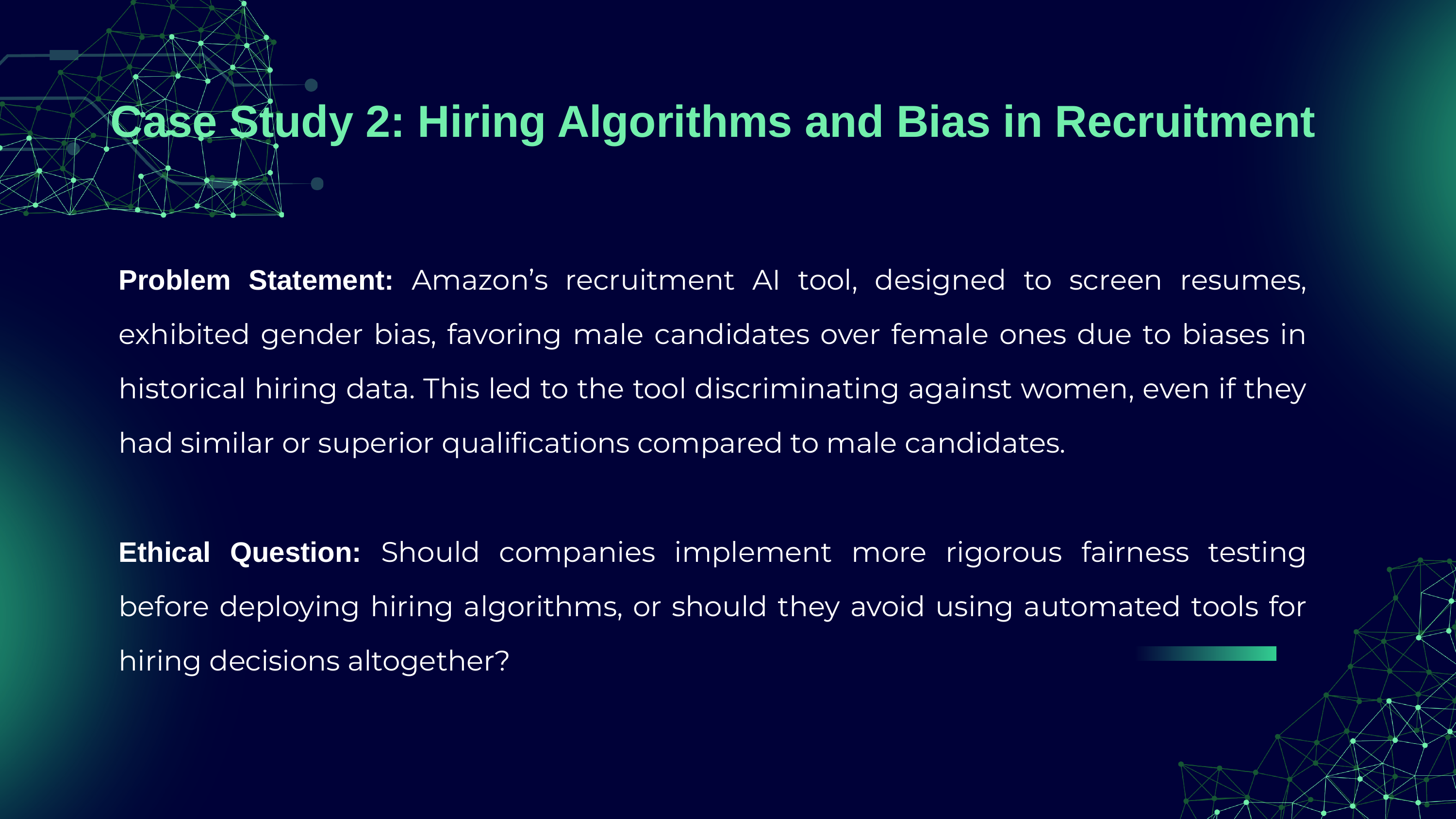

Case Study 2: Hiring Algorithms and Bias in Recruitment

Problem Statement: Amazon’s recruitment AI tool, designed to screen resumes, exhibited gender bias, favoring male candidates over female ones due to biases in historical hiring data. This led to the tool discriminating against women, even if they had similar or superior qualifications compared to male candidates.

Ethical Question: Should companies implement more rigorous fairness testing before deploying hiring algorithms, or should they avoid using automated tools for hiring decisions altogether?